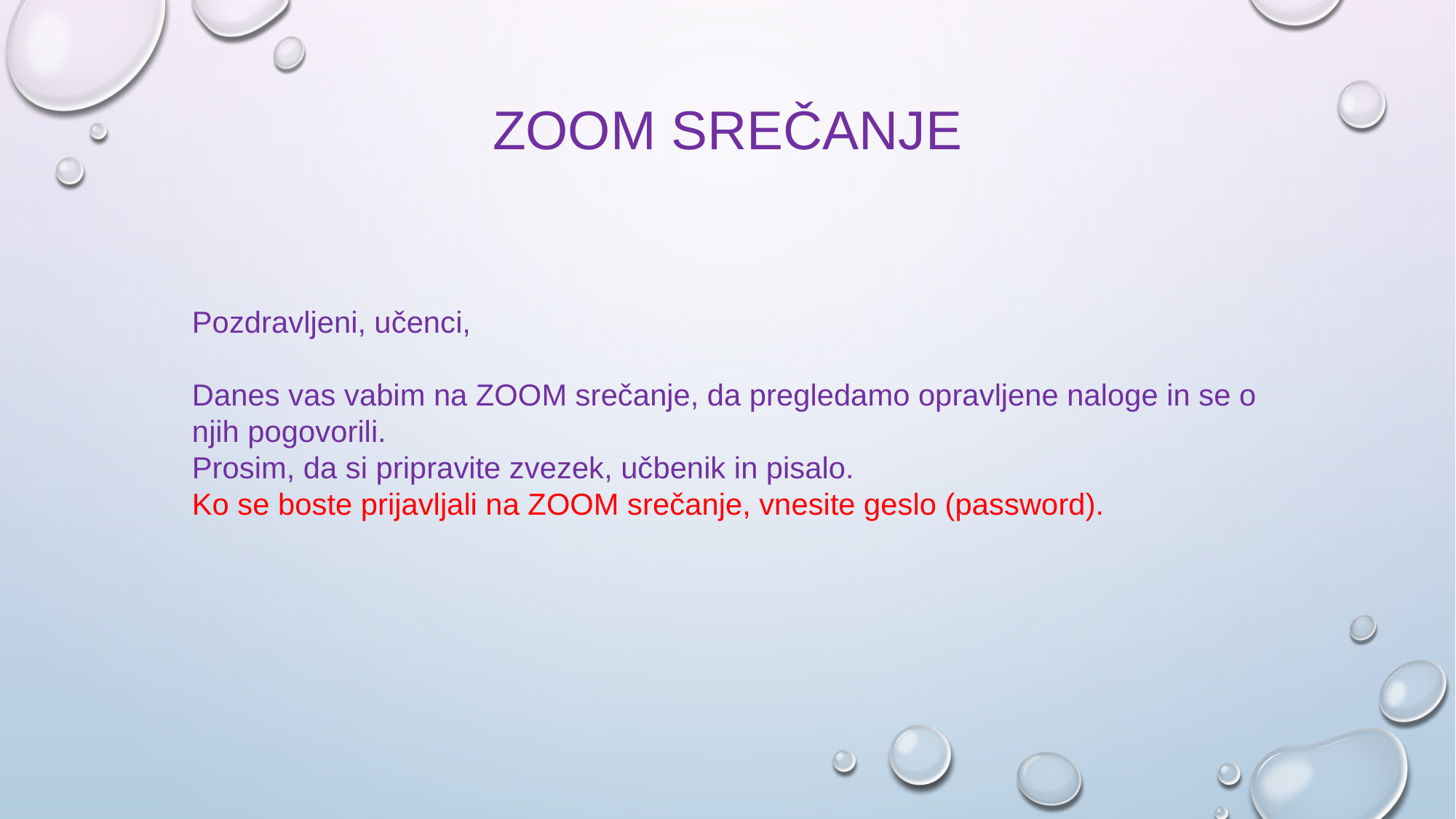

# Zoom srečanje
Pozdravljeni, učenci,

Danes vas vabim na ZOOM srečanje, da pregledamo opravljene naloge in se o njih pogovorili.
Prosim, da si pripravite zvezek, učbenik in pisalo.
Ko se boste prijavljali na ZOOM srečanje, vnesite geslo (password).